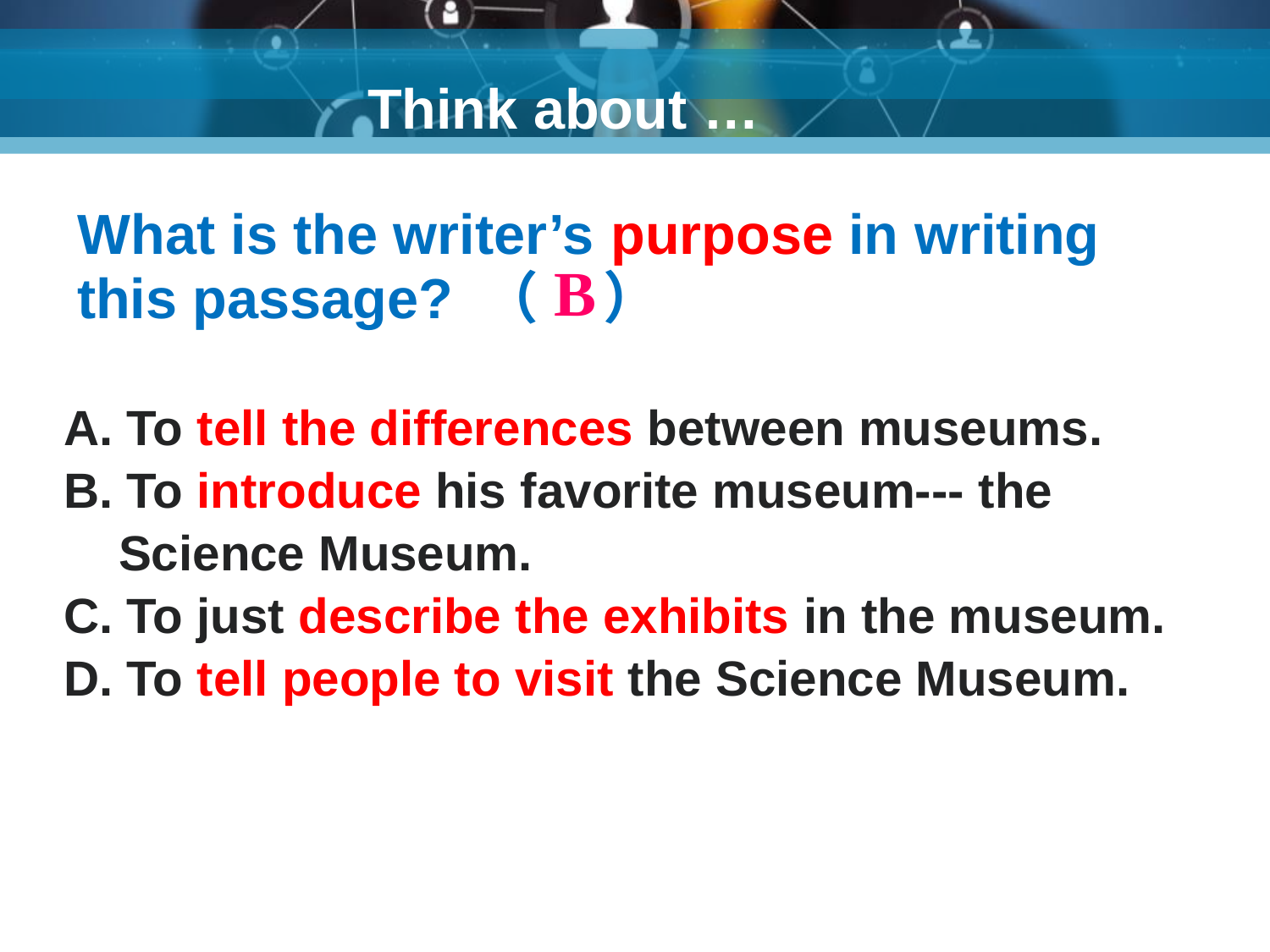

# Think about …
        What is the writer’s purpose in writing
       this passage? （     ）

       A. To tell the differences between museums.
       B. To introduce his favorite museum--- the
           Science Museum.
       C. To just describe the exhibits in the museum.
       D. To tell people to visit the Science Museum.
B